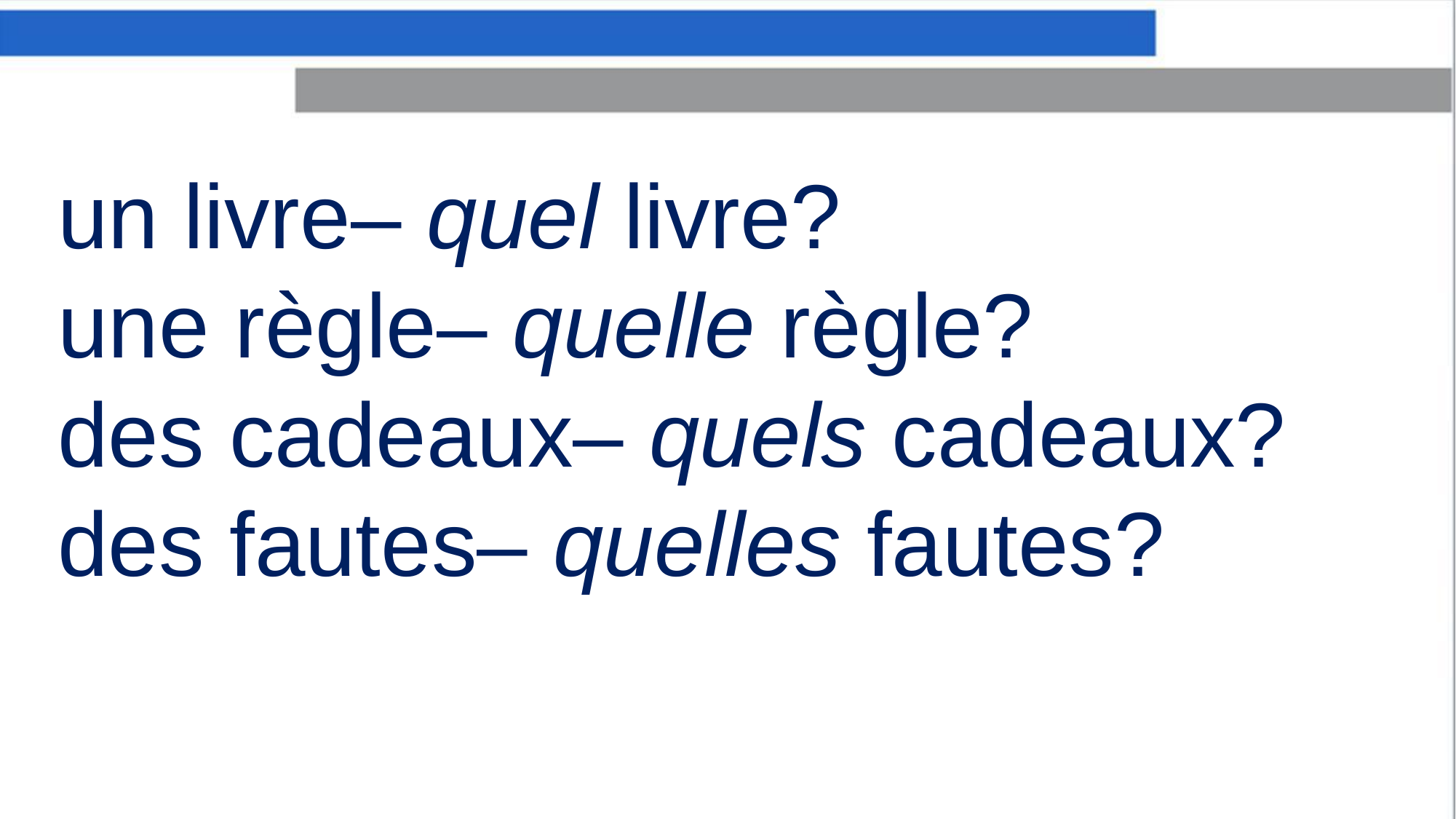

un livre– quel livre?
une règle– quelle règle?
des cadeaux– quels cadeaux?
des fautes– quelles fautes?